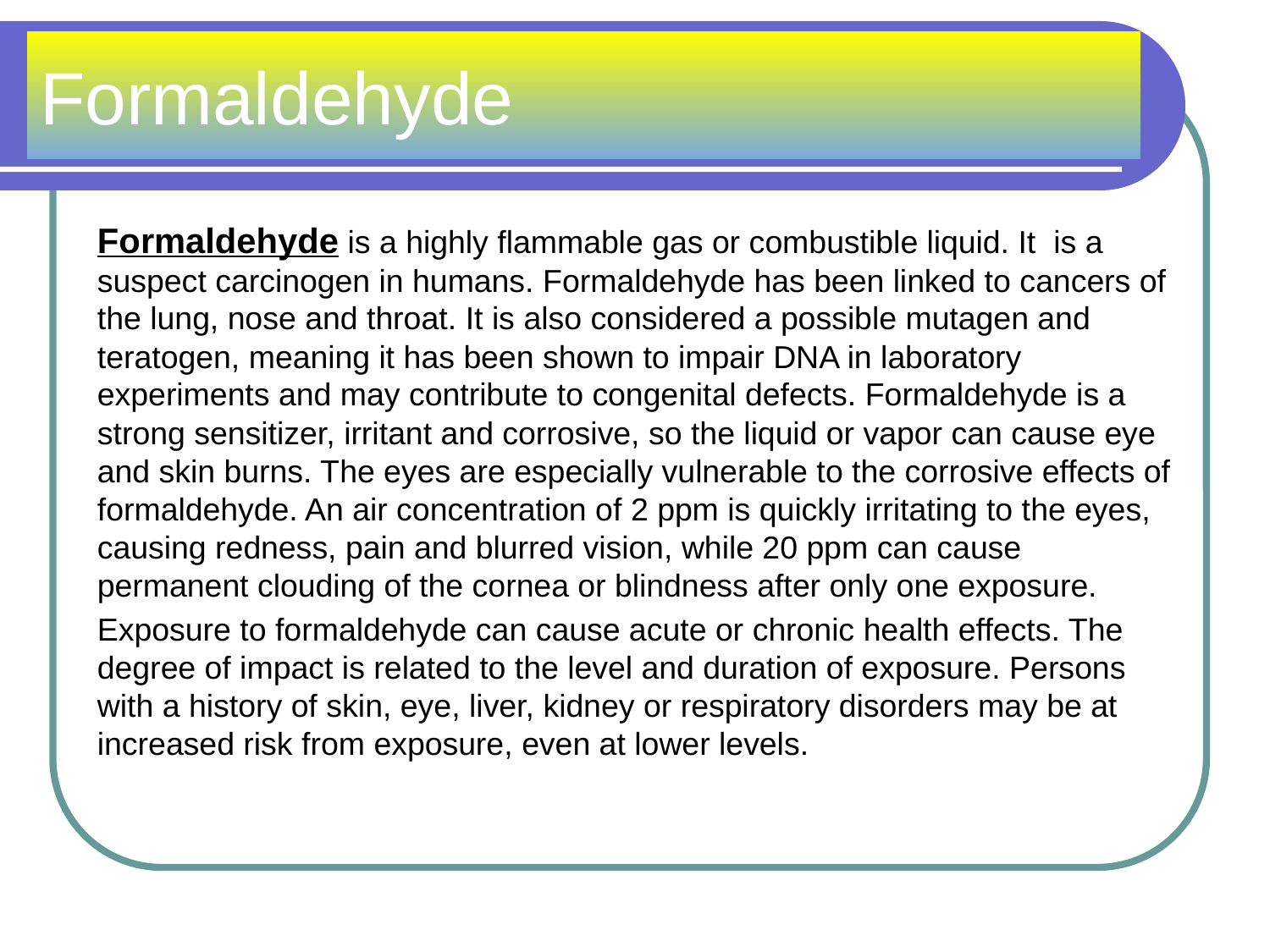

# Formaldehyde
Formaldehyde is a highly flammable gas or combustible liquid. It  is a suspect carcinogen in humans. Formaldehyde has been linked to cancers of the lung, nose and throat. It is also considered a possible mutagen and teratogen, meaning it has been shown to impair DNA in laboratory experiments and may contribute to congenital defects. Formaldehyde is a strong sensitizer, irritant and corrosive, so the liquid or vapor can cause eye and skin burns. The eyes are especially vulnerable to the corrosive effects of formaldehyde. An air concentration of 2 ppm is quickly irritating to the eyes, causing redness, pain and blurred vision, while 20 ppm can cause permanent clouding of the cornea or blindness after only one exposure.
Exposure to formaldehyde can cause acute or chronic health effects. The degree of impact is related to the level and duration of exposure. Persons with a history of skin, eye, liver, kidney or respiratory disorders may be at increased risk from exposure, even at lower levels.